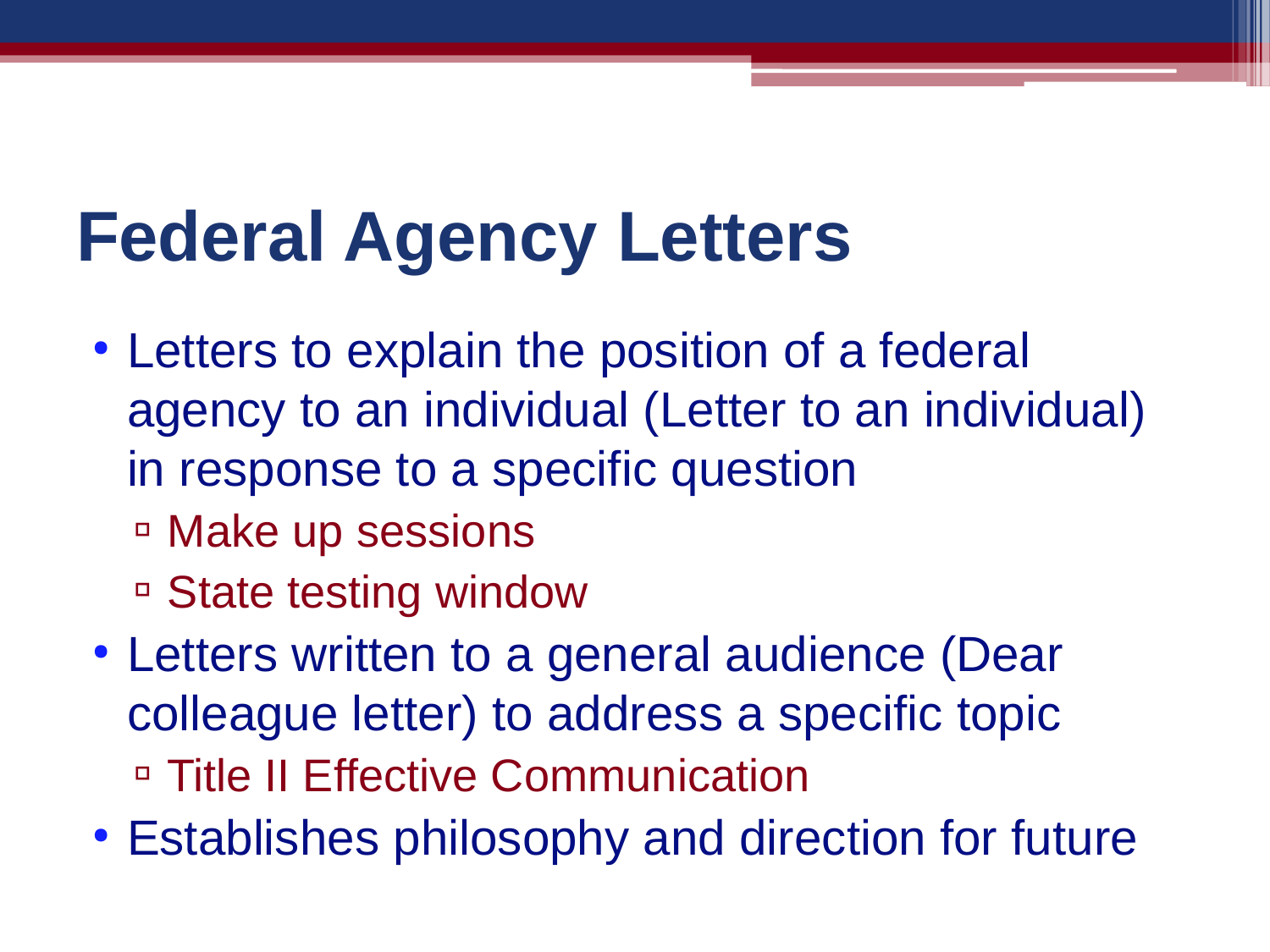

# Federal Agency Letters
Letters to explain the position of a federal agency to an individual (Letter to an individual) in response to a specific question
Make up sessions
State testing window
Letters written to a general audience (Dear colleague letter) to address a specific topic
Title II Effective Communication
Establishes philosophy and direction for future